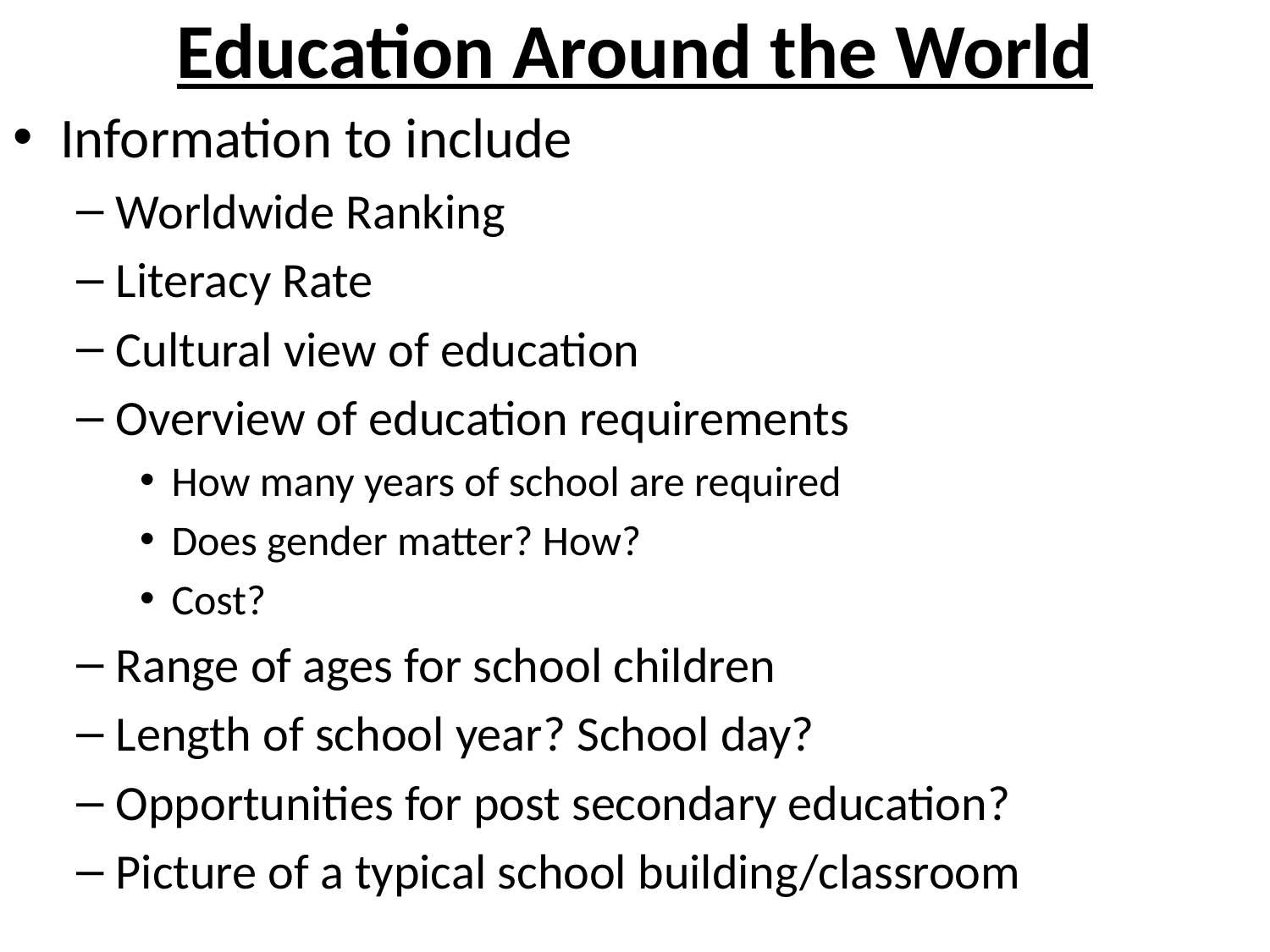

# Education Around the World
Information to include
Worldwide Ranking
Literacy Rate
Cultural view of education
Overview of education requirements
How many years of school are required
Does gender matter? How?
Cost?
Range of ages for school children
Length of school year? School day?
Opportunities for post secondary education?
Picture of a typical school building/classroom